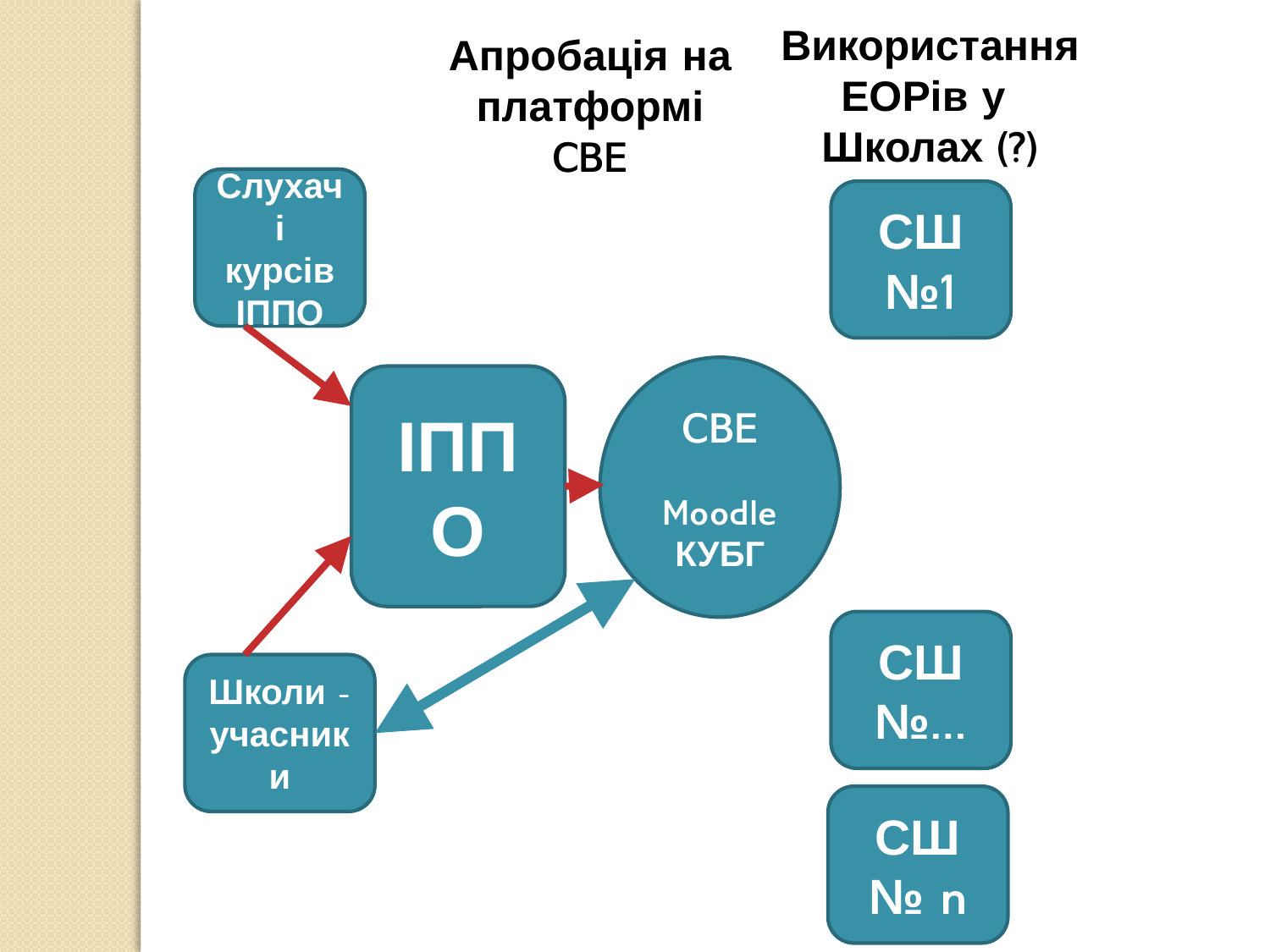

Використання
ЕОРів у
Школах (?)
Апробація на платформі
CBE
Слухачі курсів ІППО
СШ №1
CBE

Moodle
КУБГ
ІППО
СШ №…
Школи - учасники
СШ № n